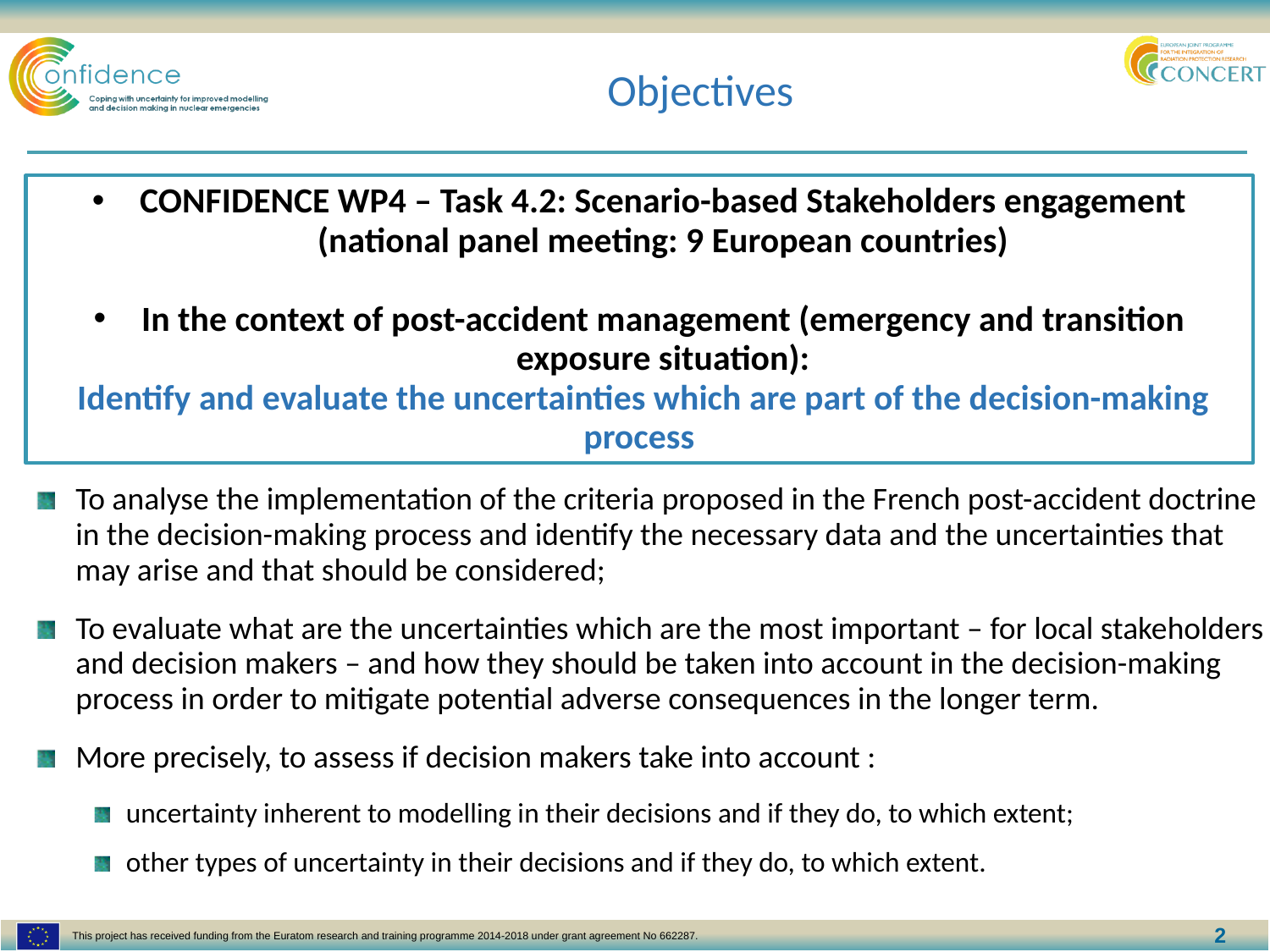

# Objectives
CONFIDENCE WP4 – Task 4.2: Scenario-based Stakeholders engagement (national panel meeting: 9 European countries)

In the context of post-accident management (emergency and transition exposure situation):
 Identify and evaluate the uncertainties which are part of the decision-making process
To analyse the implementation of the criteria proposed in the French post-accident doctrine in the decision-making process and identify the necessary data and the uncertainties that may arise and that should be considered;
To evaluate what are the uncertainties which are the most important – for local stakeholders and decision makers – and how they should be taken into account in the decision-making process in order to mitigate potential adverse consequences in the longer term.
More precisely, to assess if decision makers take into account :
uncertainty inherent to modelling in their decisions and if they do, to which extent;
other types of uncertainty in their decisions and if they do, to which extent.
2